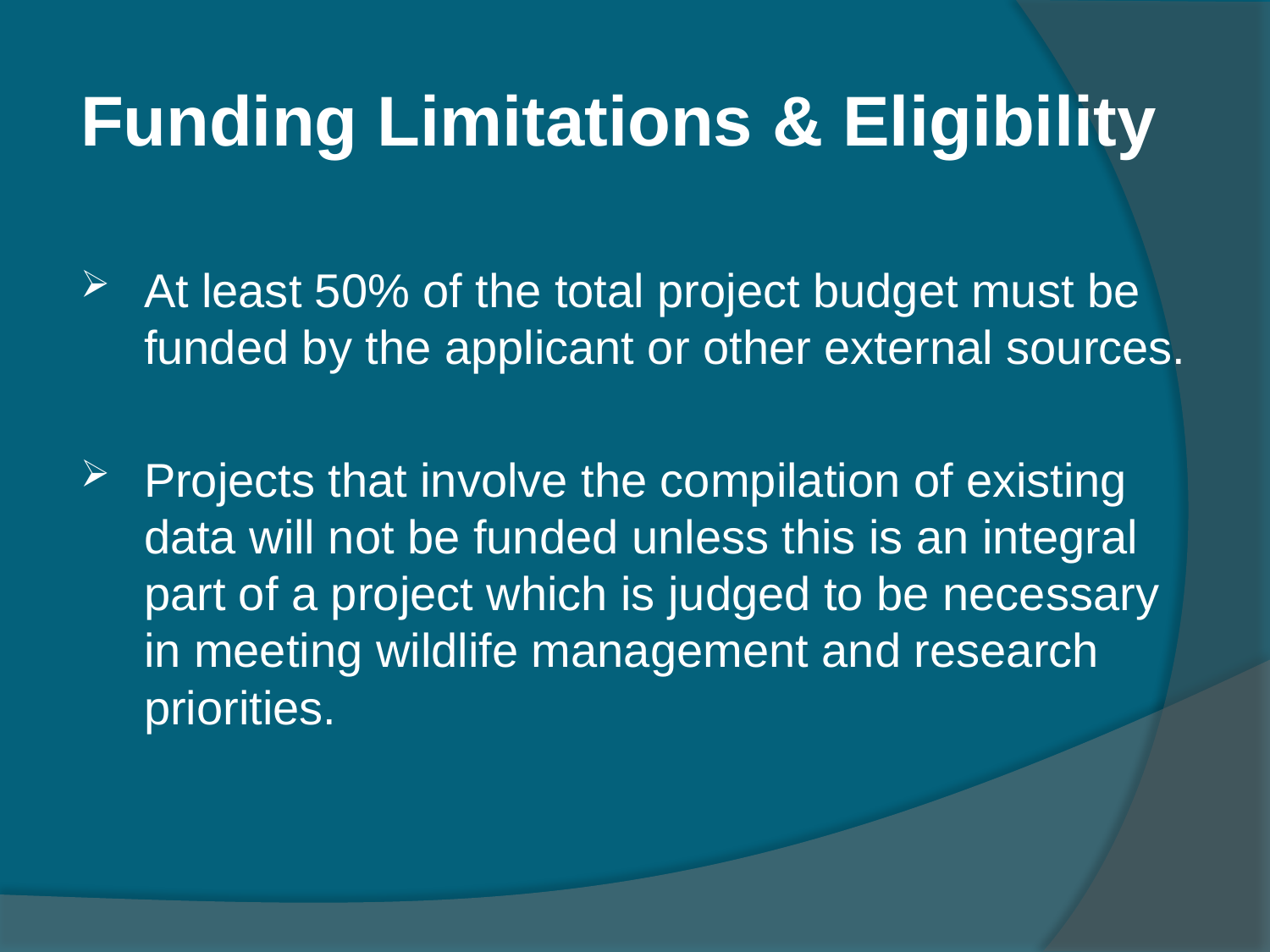

# Funding Limitations & Eligibility
At least 50% of the total project budget must be funded by the applicant or other external sources.

Projects that involve the compilation of existing data will not be funded unless this is an integral part of a project which is judged to be necessary in meeting wildlife management and research priorities.